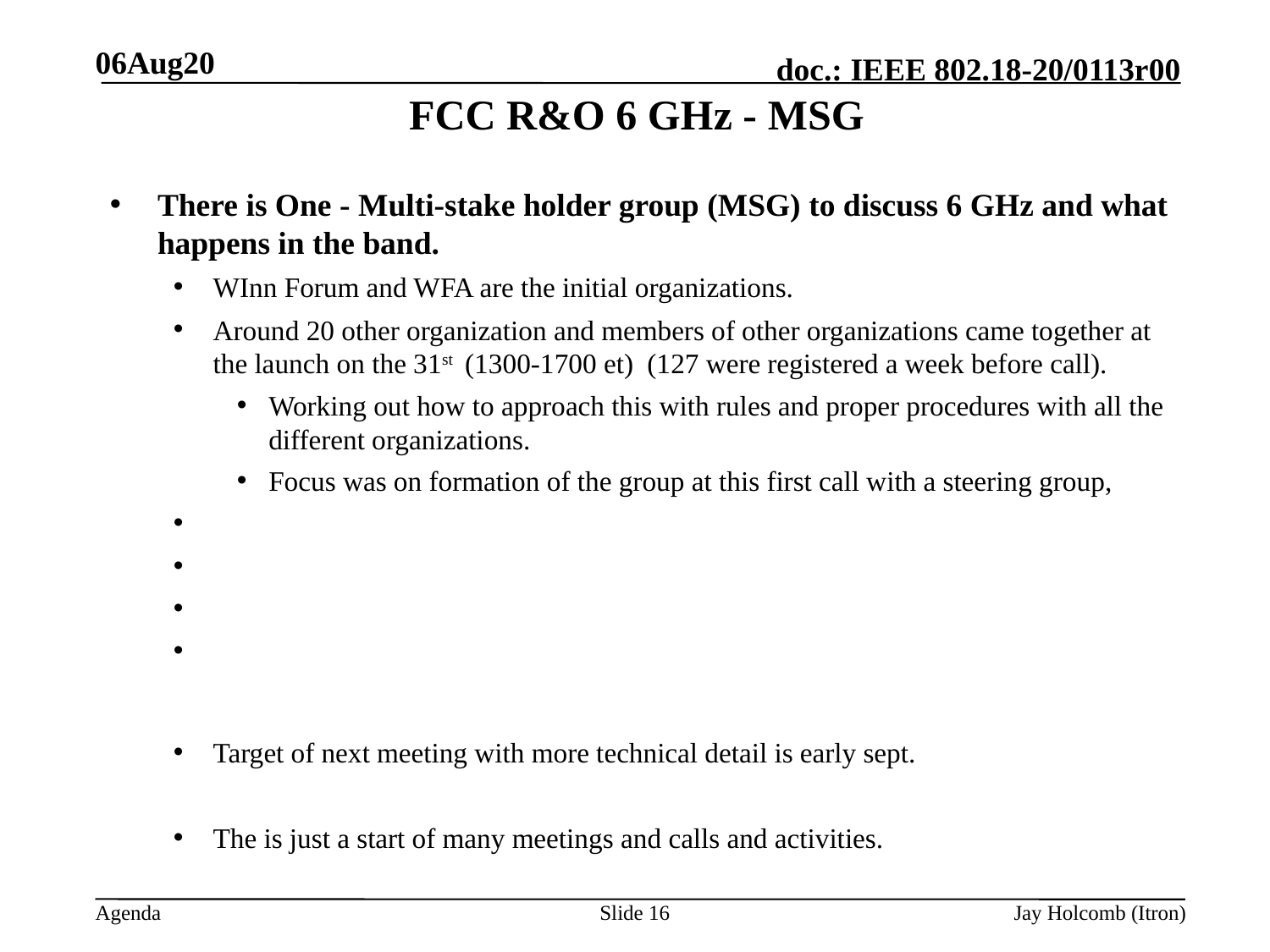

06Aug20
# FCC R&O 6 GHz - MSG

There is One - Multi-stake holder group (MSG) to discuss 6 GHz and what happens in the band.
WInn Forum and WFA are the initial organizations.
Around 20 other organization and members of other organizations came together at the launch on the 31st   (1300-1700 et)  (127 were registered a week before call).
Working out how to approach this with rules and proper procedures with all the different organizations.
Focus was on formation of the group at this first call with a steering group,

Target of next meeting with more technical detail is early sept.

The is just a start of many meetings and calls and activities.

Slide 16
Jay Holcomb (Itron)